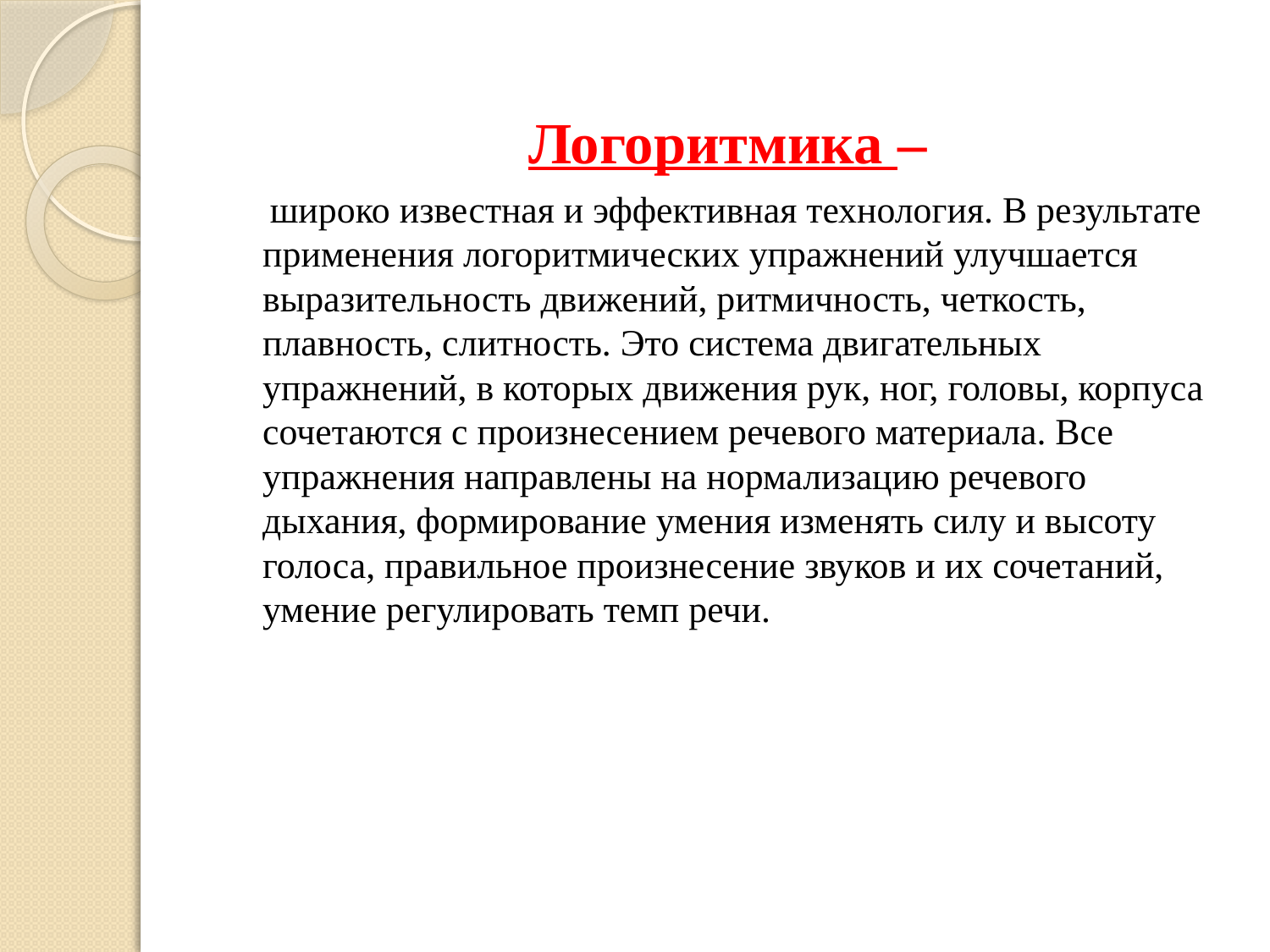

Логоритмика –
     широко известная и эффективная технология. В результате применения логоритмических упражнений улучшается выразительность движений, ритмичность, четкость, плавность, слитность. Это система двигательных упражнений, в которых движения рук, ног, головы, корпуса сочетаются с произнесением речевого материала. Все упражнения направлены на нормализацию речевого дыхания, формирование умения изменять силу и высоту голоса, правильное произнесение звуков и их сочетаний, умение регулировать темп речи.